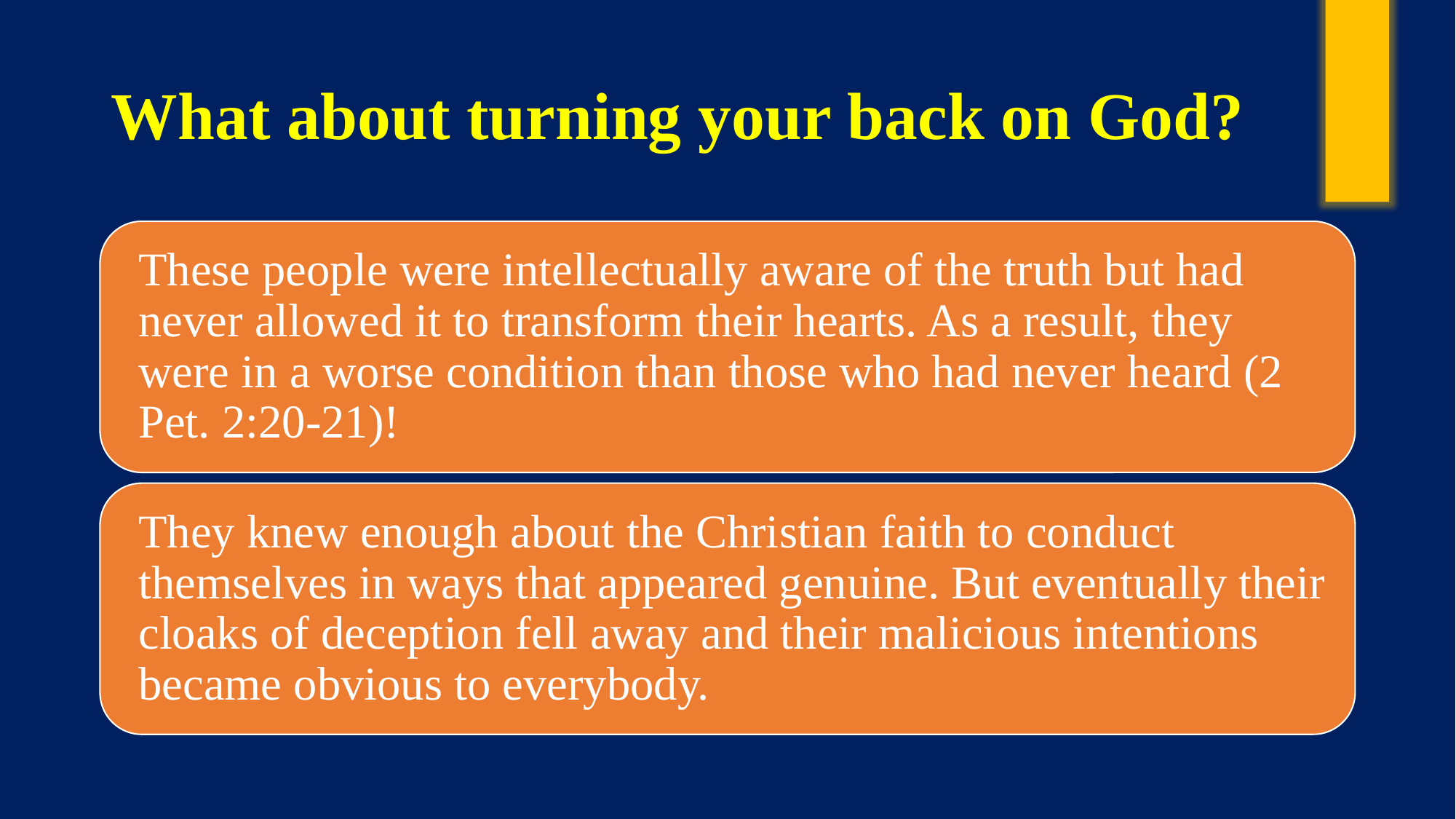

# What about turning your back on God?
These people were intellectually aware of the truth but had never allowed it to transform their hearts. As a result, they were in a worse condition than those who had never heard (2 Pet. 2:20-21)!
They knew enough about the Christian faith to conduct themselves in ways that appeared genuine. But eventually their cloaks of deception fell away and their malicious intentions became obvious to everybody.